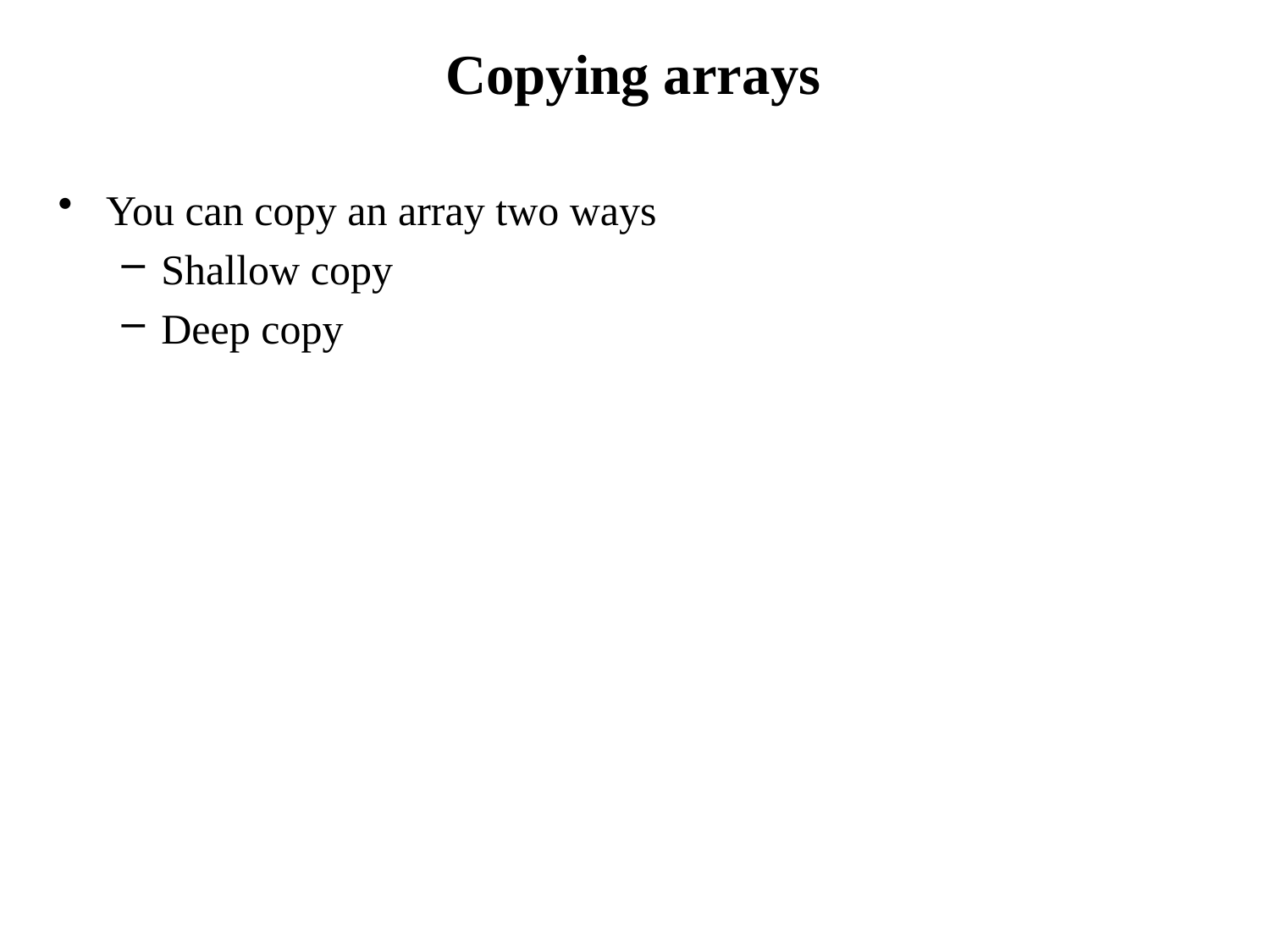

# Copying arrays
You can copy an array two ways
Shallow copy
Deep copy